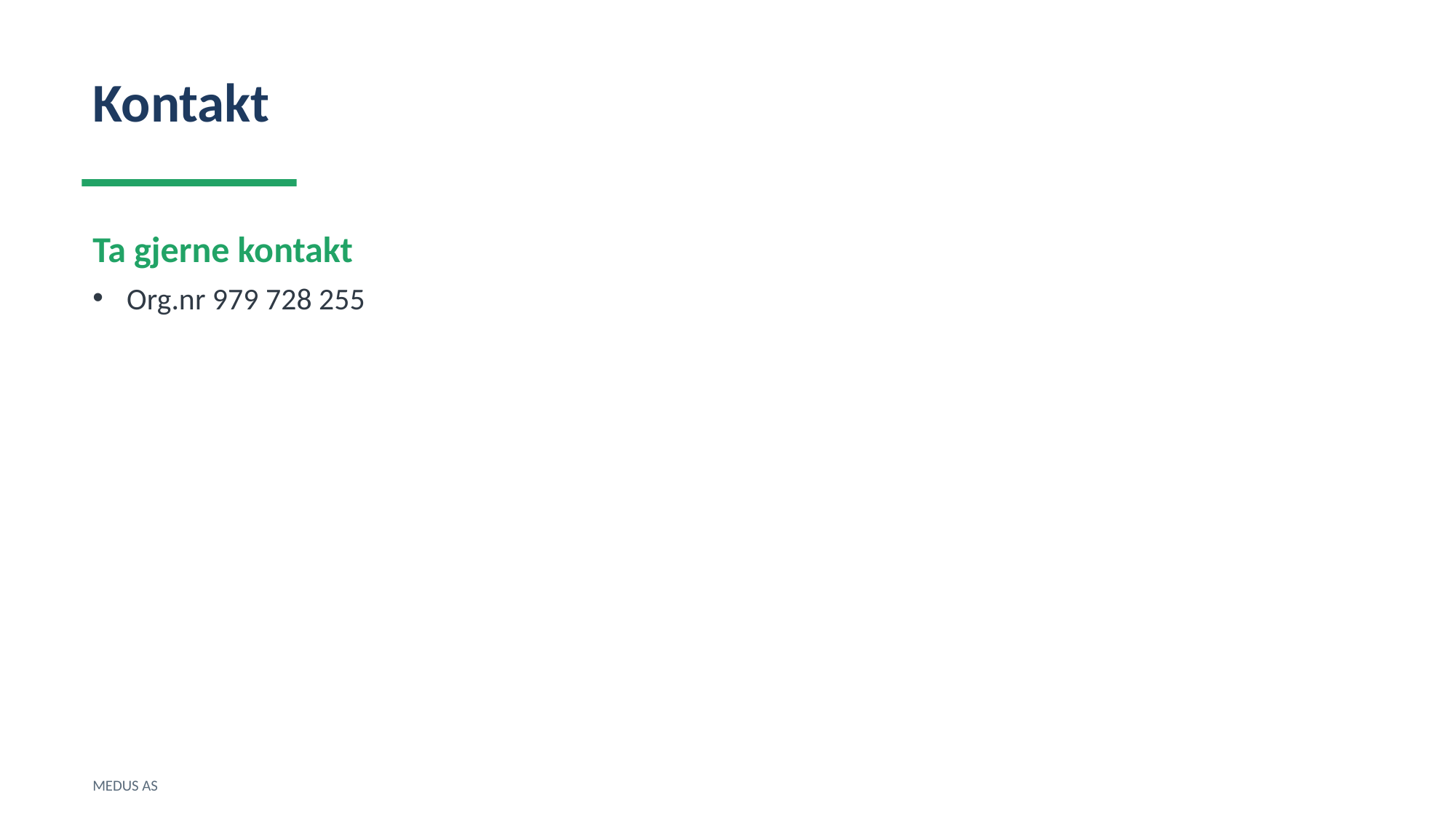

Kontakt

Ta gjerne kontakt
Org.nr 979 728 255
MEDUS AS